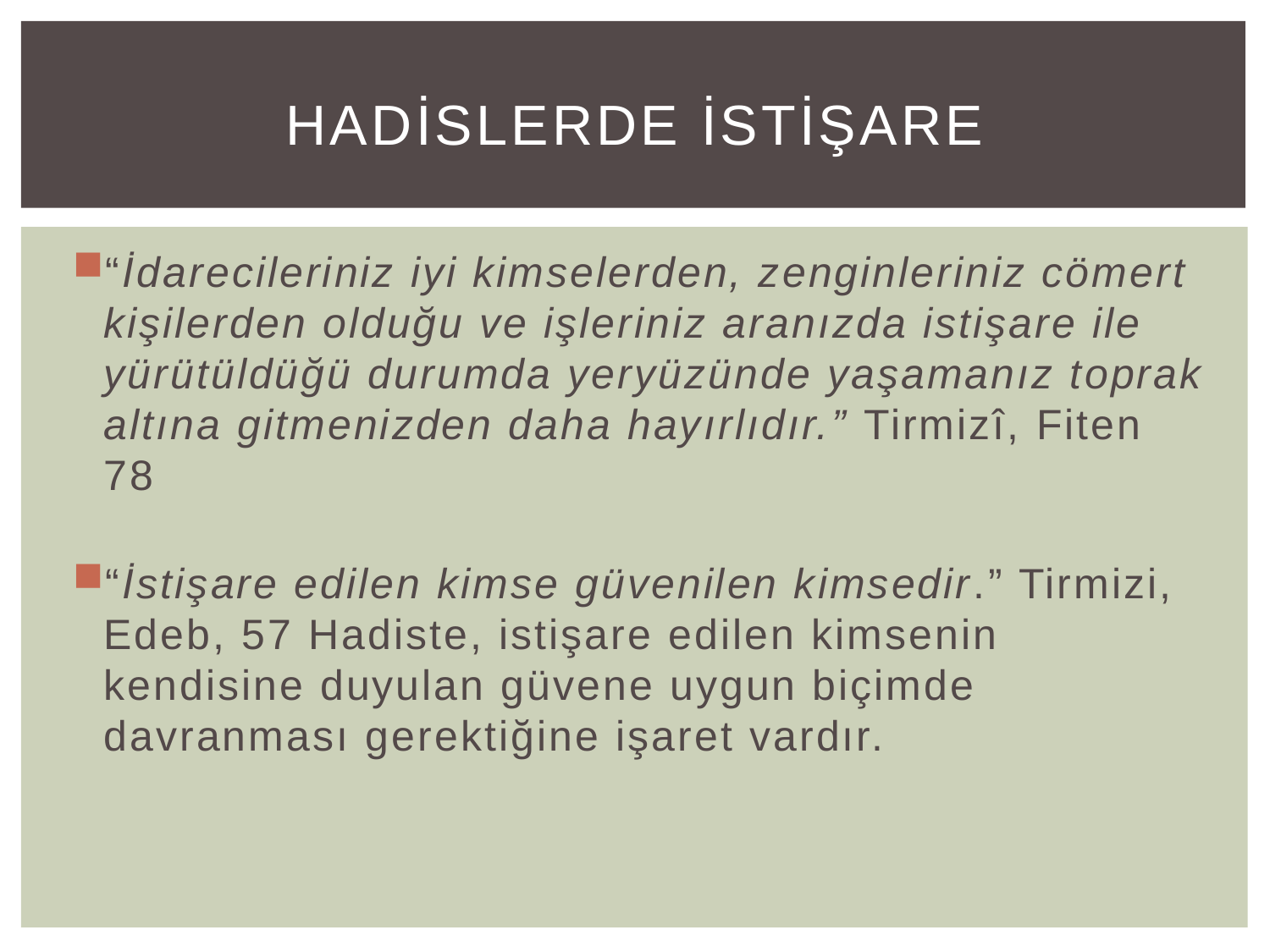

# HADİSLERDE İSTİŞARE
“İdarecileriniz iyi kimselerden, zenginleriniz cömert kişilerden olduğu ve işleriniz aranızda istişare ile yürütüldüğü durumda yeryüzünde yaşamanız toprak altına gitmenizden daha hayırlıdır.” Tirmizî, Fiten 78

“İstişare edilen kimse güvenilen kimsedir.” Tirmizi, Edeb, 57 Hadiste, istişare edilen kimsenin kendisine duyulan güvene uygun biçimde davranması gerektiğine işaret vardır.